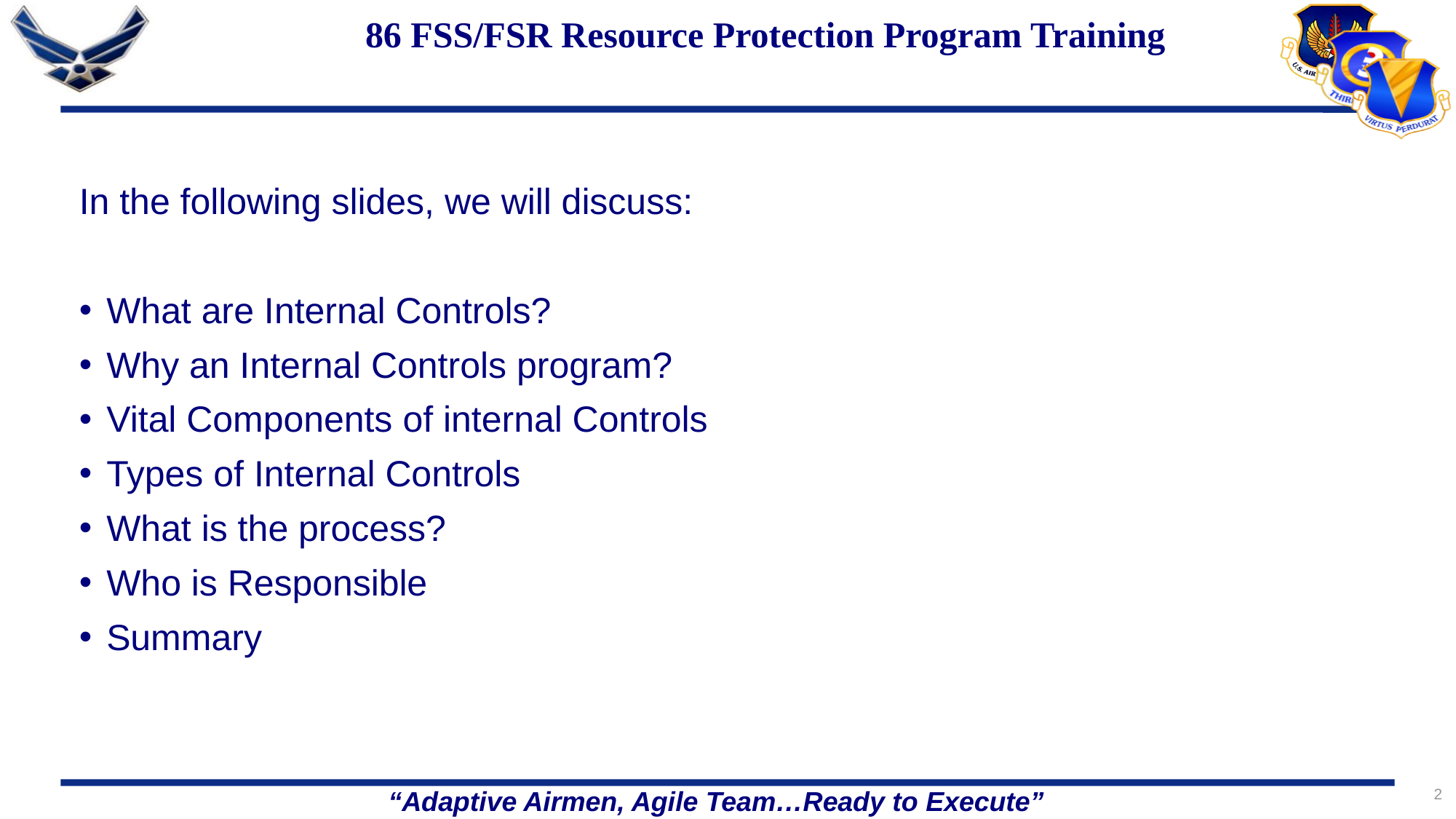

86 FSS/FSR Resource Protection Program Training
In the following slides, we will discuss:

What are Internal Controls?
Why an Internal Controls program?
Vital Components of internal Controls
Types of Internal Controls
What is the process?
Who is Responsible
Summary

2